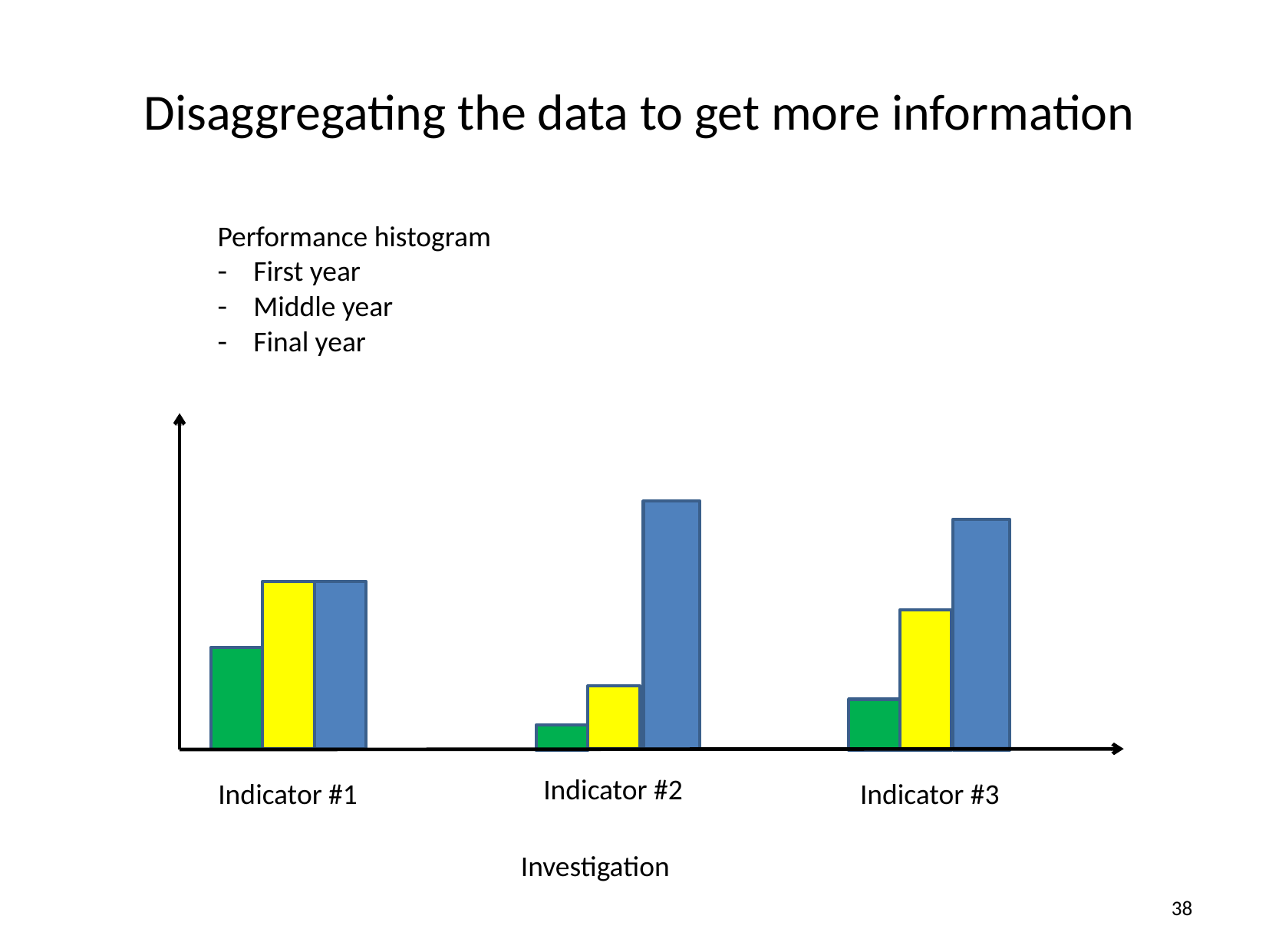

# Disaggregating the data to get more information
Performance histogram
First year
Middle year
Final year

Indicator #2
Indicator #1
Indicator #3
Investigation
38